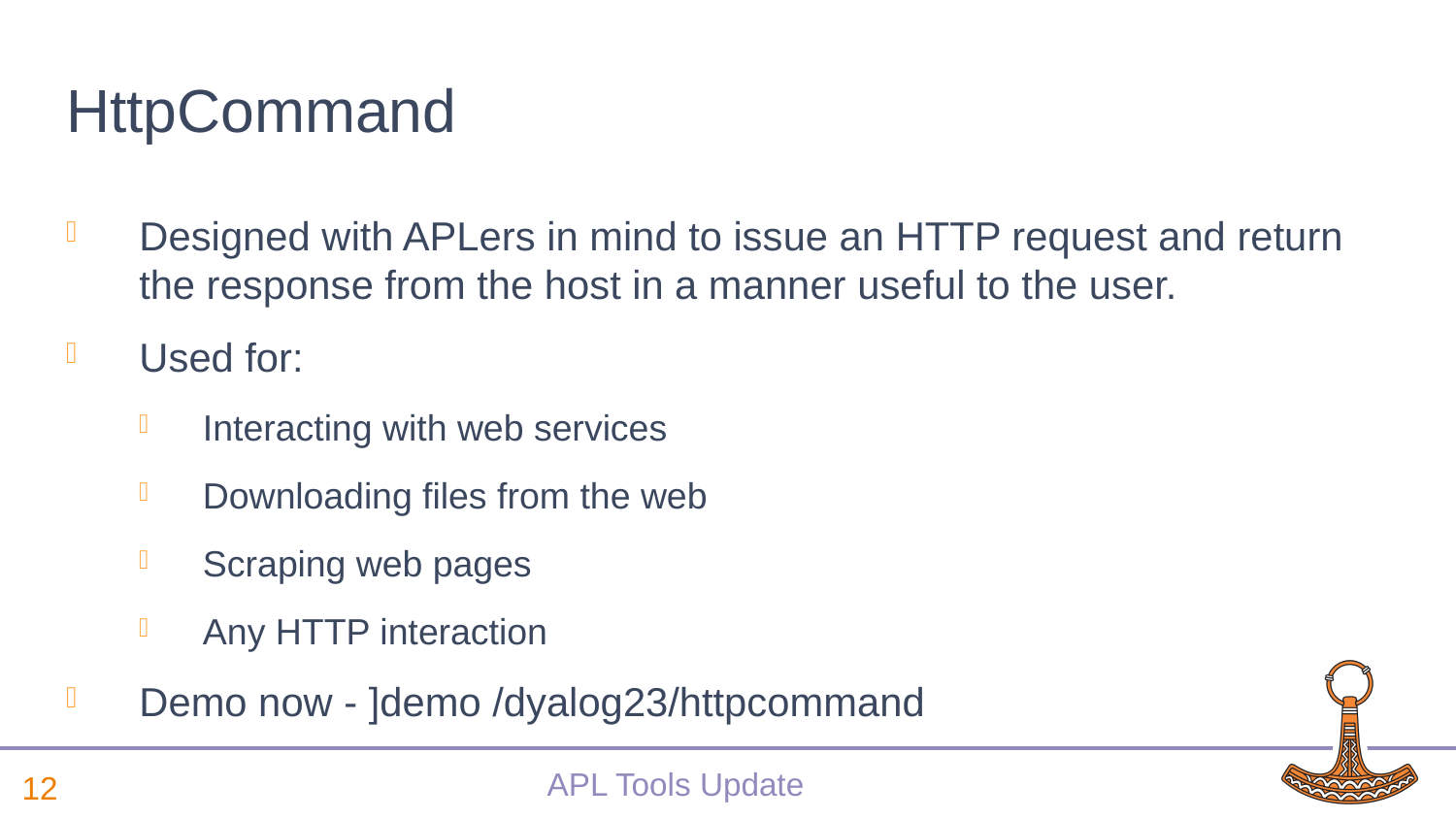

# HttpCommand
Designed with APLers in mind to issue an HTTP request and return the response from the host in a manner useful to the user.
Used for:
Interacting with web services
Downloading files from the web
Scraping web pages
Any HTTP interaction
Demo now - ]demo /dyalog23/httpcommand